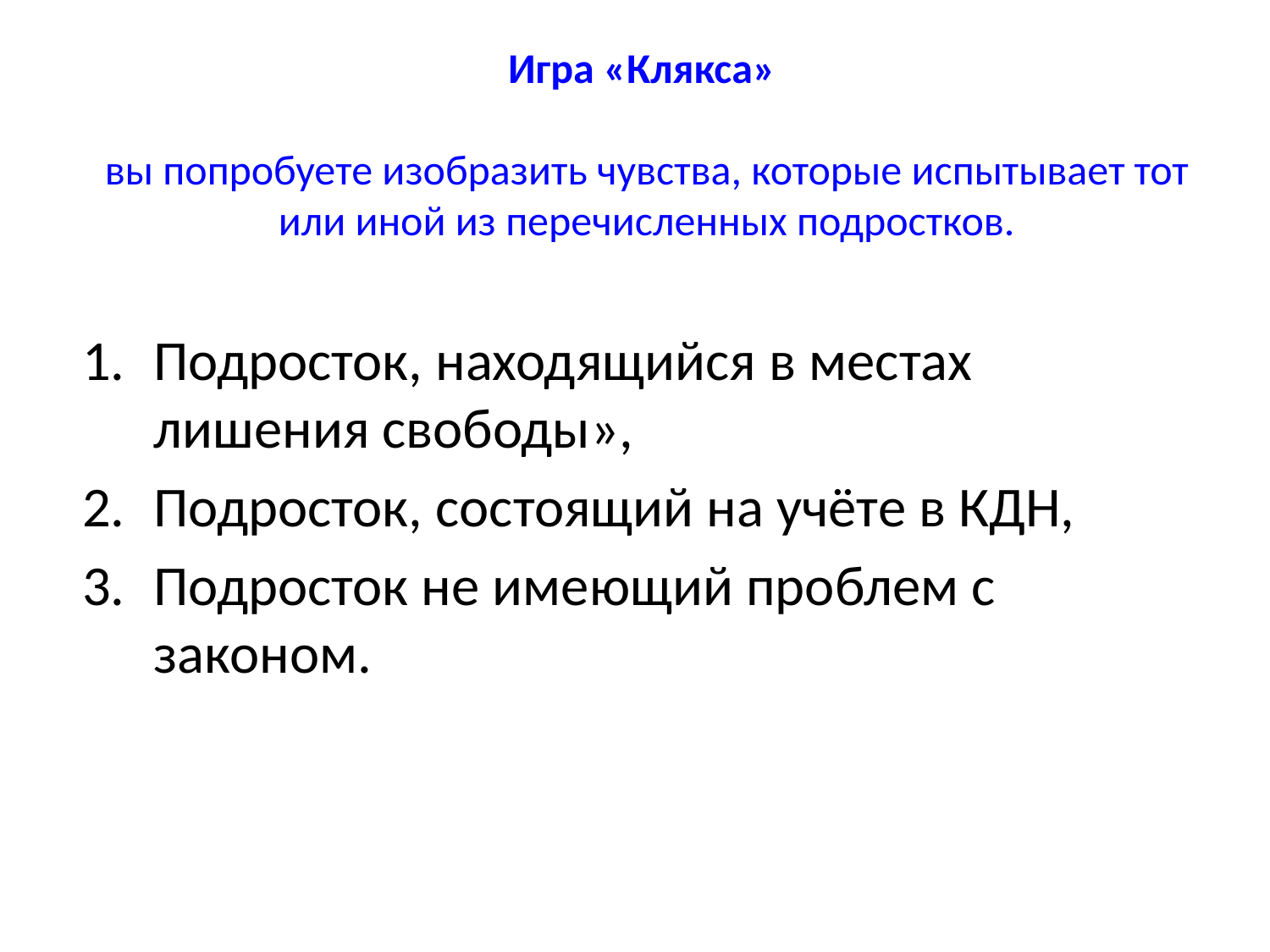

# Игра «Клякса» вы попробуете изобразить чувства, которые испытывает тот или иной из перечисленных подростков.
Подросток, находящийся в местах лишения свободы»,
Подросток, состоящий на учёте в КДН,
Подросток не имеющий проблем с законом.